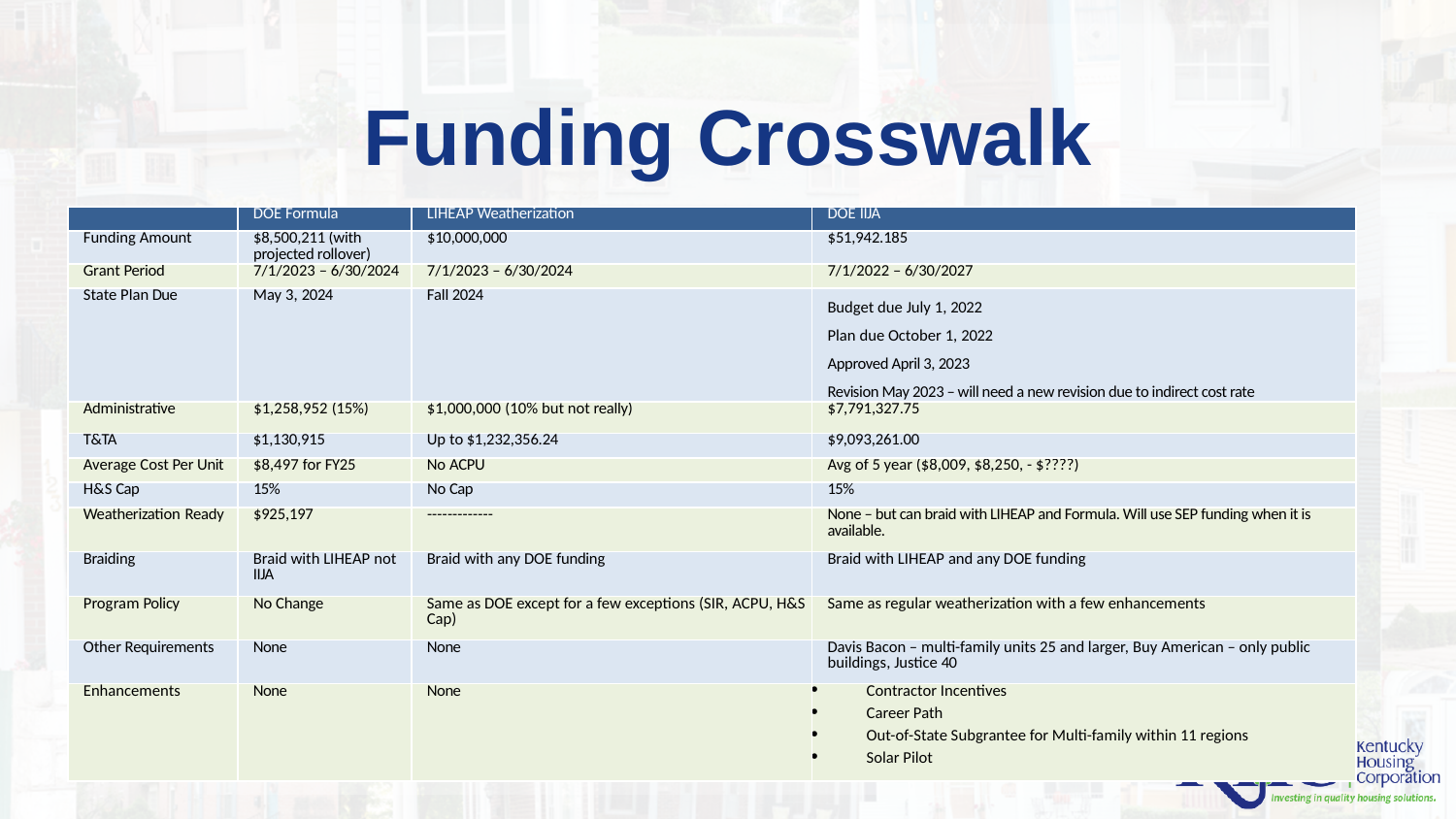

# Funding Crosswalk
|  | DOE Formula | LIHEAP Weatherization | DOE IIJA |
| --- | --- | --- | --- |
| Funding Amount | $8,500,211 (with projected rollover) | $10,000,000 | $51,942.185 |
| Grant Period | 7/1/2023 – 6/30/2024 | 7/1/2023 – 6/30/2024 | 7/1/2022 – 6/30/2027 |
| State Plan Due | May 3, 2024 | Fall 2024 | Budget due July 1, 2022 Plan due October 1, 2022 Approved April 3, 2023 Revision May 2023 – will need a new revision due to indirect cost rate |
| Administrative | $1,258,952 (15%) | $1,000,000 (10% but not really) | $7,791,327.75 |
| T&TA | $1,130,915 | Up to $1,232,356.24 | $9,093,261.00 |
| Average Cost Per Unit | $8,497 for FY25 | No ACPU | Avg of 5 year ($8,009, $8,250, - $????) |
| H&S Cap | 15% | No Cap | 15% |
| Weatherization Ready | $925,197 | ------------- | None – but can braid with LIHEAP and Formula. Will use SEP funding when it is available. |
| Braiding | Braid with LIHEAP not IIJA | Braid with any DOE funding | Braid with LIHEAP and any DOE funding |
| Program Policy | No Change | Same as DOE except for a few exceptions (SIR, ACPU, H&S Cap) | Same as regular weatherization with a few enhancements |
| Other Requirements | None | None | Davis Bacon – multi-family units 25 and larger, Buy American – only public buildings, Justice 40 |
| Enhancements | None | None | Contractor Incentives Career Path Out-of-State Subgrantee for Multi-family within 11 regions Solar Pilot |